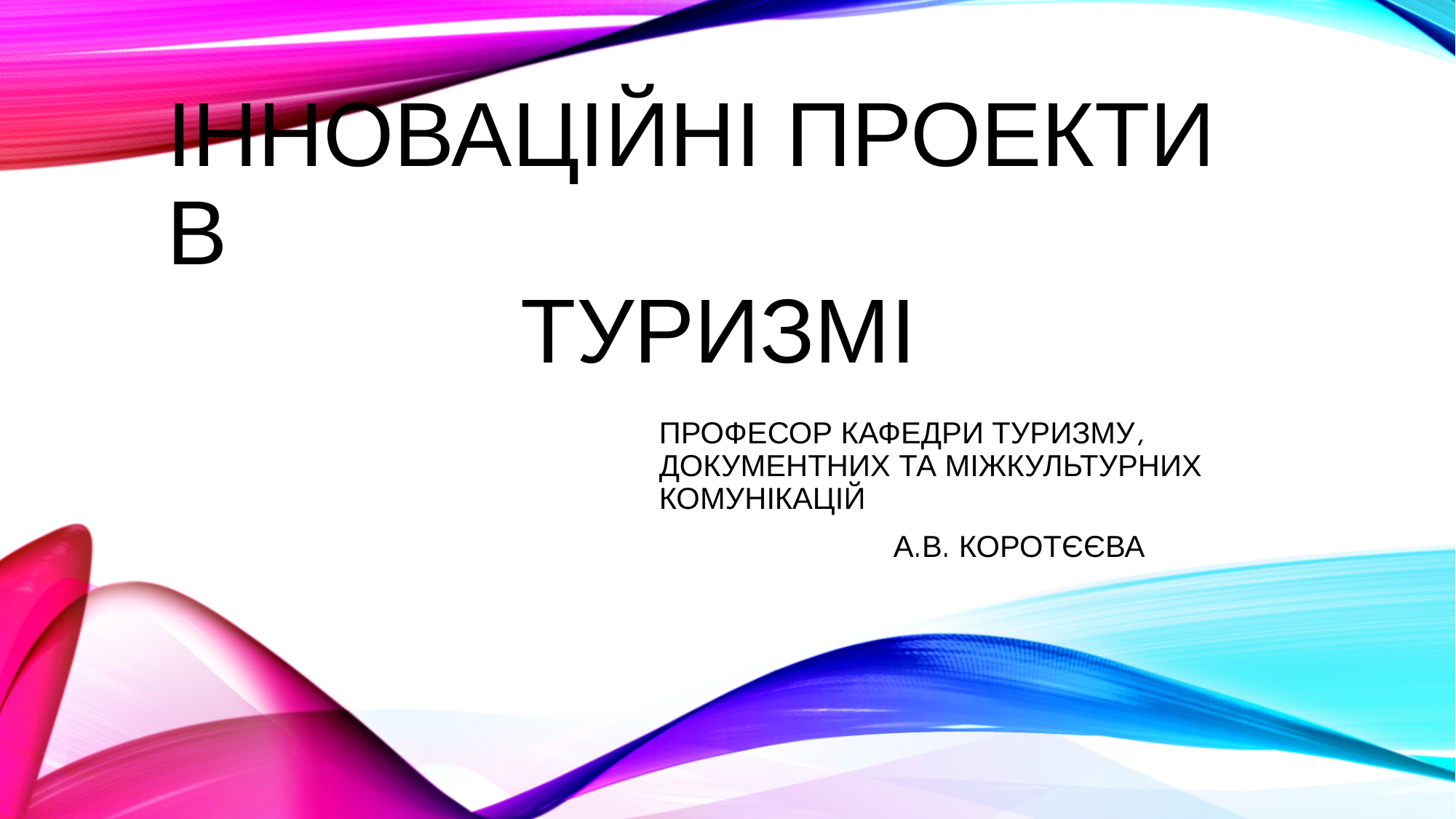

# ІННОВАЦІЙНІ ПРОЕКТИ В ТУРИЗМІ
ПРОФЕСОР КАФЕДРИ ТУРИЗМУ, ДОКУМЕНТНИХ ТА МІЖКУЛЬТУРНИХ КОМУНІКАЦІЙ
                            А.В. КОРОТЄЄВА